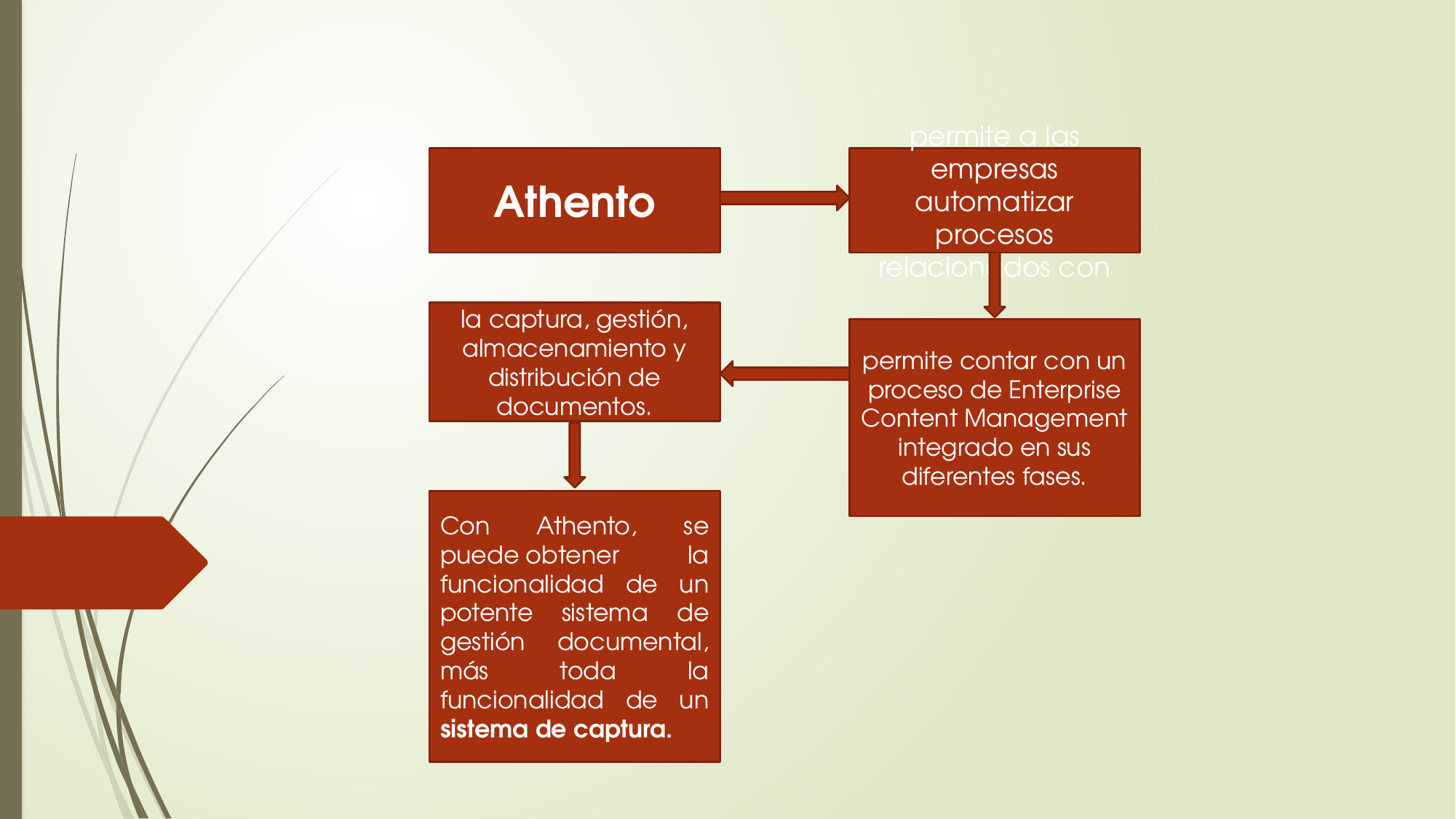

Athento
permite a las empresas automatizar procesos relacionados con

la captura, gestión, almacenamiento y distribución de documentos.
permite contar con un proceso de Enterprise Content Management integrado en sus diferentes fases.

Con Athento, se puede obtener la funcionalidad de un potente sistema de gestión documental, más toda la funcionalidad de un sistema de captura.